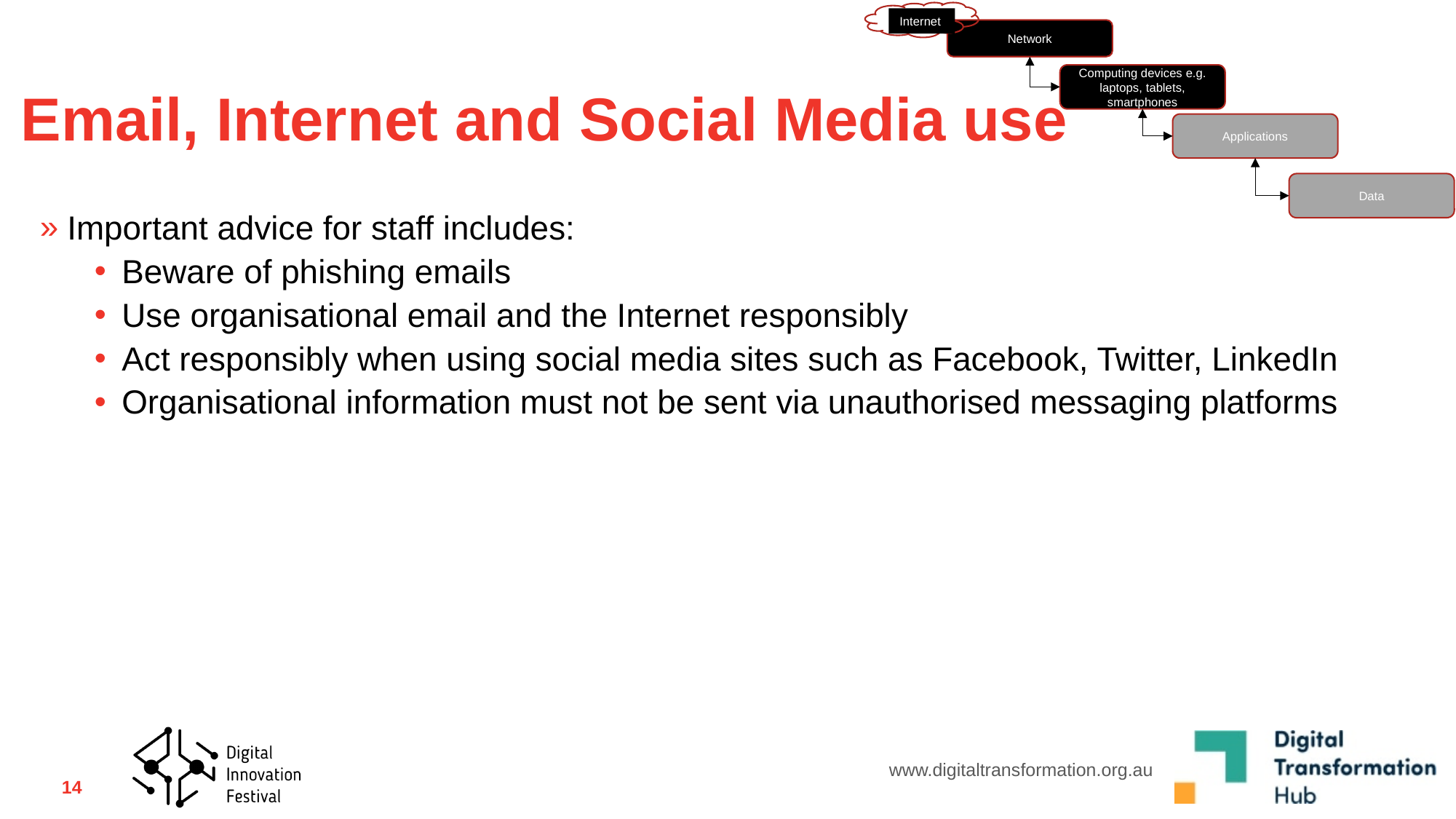

Internet
Network
Computing devices e.g. laptops, tablets, smartphones
Applications
Data
# Email, Internet and Social Media use
Important advice for staff includes:
Beware of phishing emails
Use organisational email and the Internet responsibly
Act responsibly when using social media sites such as Facebook, Twitter, LinkedIn
Organisational information must not be sent via unauthorised messaging platforms